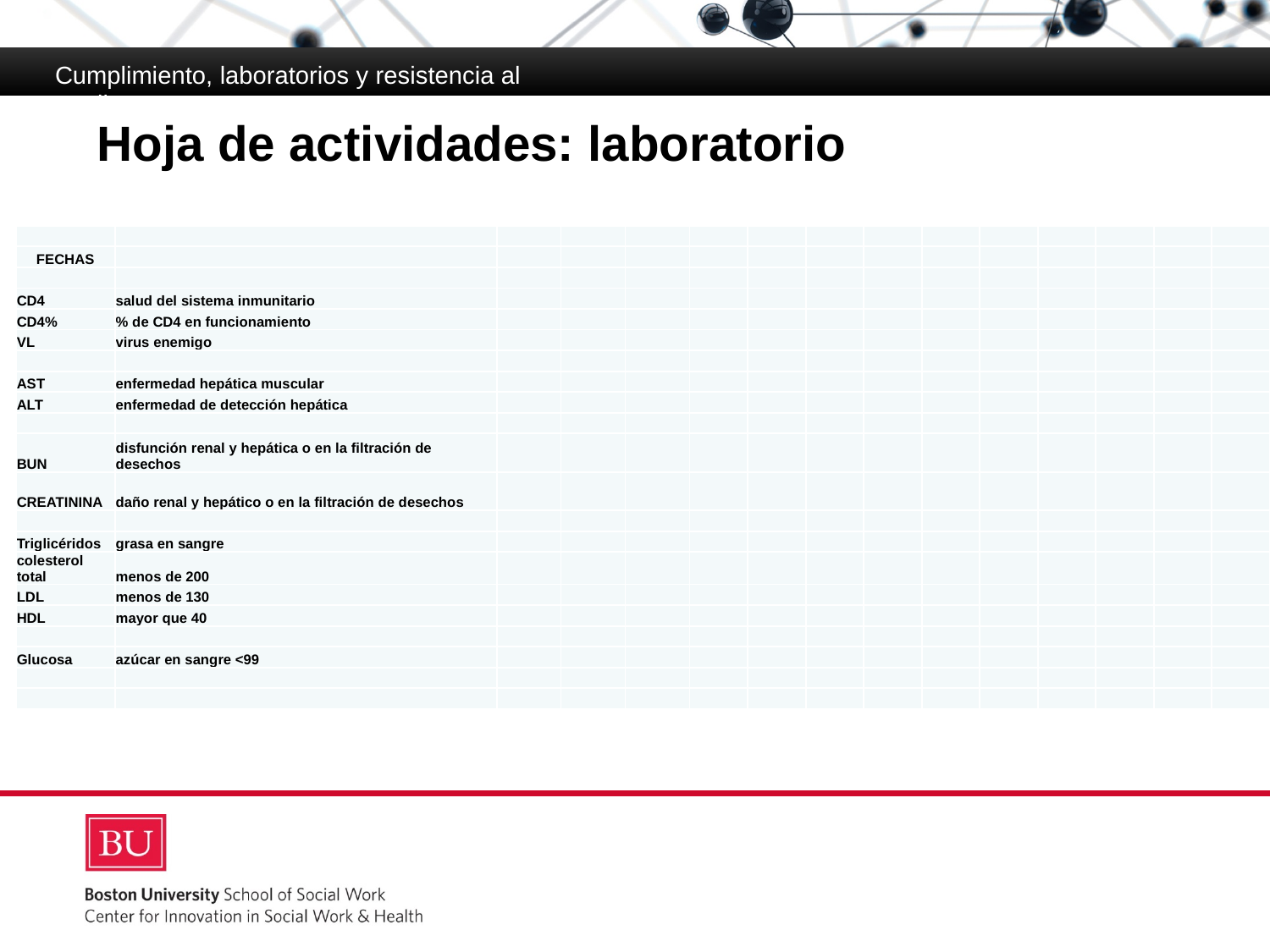

Cumplimiento, laboratorios y resistencia al medicamento
# Hoja de actividades: laboratorio
|  |  |  |  |  |  |  |  |  |  |  |  |  |  |  |
| --- | --- | --- | --- | --- | --- | --- | --- | --- | --- | --- | --- | --- | --- | --- |
| FECHAS |  |  |  |  |  |  |  |  |  |  |  |  |  |  |
|  |  |  |  |  |  |  |  |  |  |  |  |  |  |  |
| CD4 | salud del sistema inmunitario |  |  |  |  |  |  |  |  |  |  |  |  |  |
| CD4% | % de CD4 en funcionamiento |  |  |  |  |  |  |  |  |  |  |  |  |  |
| VL | virus enemigo |  |  |  |  |  |  |  |  |  |  |  |  |  |
|  |  |  |  |  |  |  |  |  |  |  |  |  |  |  |
| AST | enfermedad hepática muscular |  |  |  |  |  |  |  |  |  |  |  |  |  |
| ALT | enfermedad de detección hepática |  |  |  |  |  |  |  |  |  |  |  |  |  |
|  |  |  |  |  |  |  |  |  |  |  |  |  |  |  |
| BUN | disfunción renal y hepática o en la filtración de desechos |  |  |  |  |  |  |  |  |  |  |  |  |  |
| CREATININA | daño renal y hepático o en la filtración de desechos |  |  |  |  |  |  |  |  |  |  |  |  |  |
|  |  |  |  |  |  |  |  |  |  |  |  |  |  |  |
| Triglicéridos | grasa en sangre |  |  |  |  |  |  |  |  |  |  |  |  |  |
| colesterol total | menos de 200 |  |  |  |  |  |  |  |  |  |  |  |  |  |
| LDL | menos de 130 |  |  |  |  |  |  |  |  |  |  |  |  |  |
| HDL | mayor que 40 |  |  |  |  |  |  |  |  |  |  |  |  |  |
|  |  |  |  |  |  |  |  |  |  |  |  |  |  |  |
| Glucosa | azúcar en sangre <99 |  |  |  |  |  |  |  |  |  |  |  |  |  |
|  |  |  |  |  |  |  |  |  |  |  |  |  |  |  |
|  |  |  |  |  |  |  |  |  |  |  |  |  |  |  |